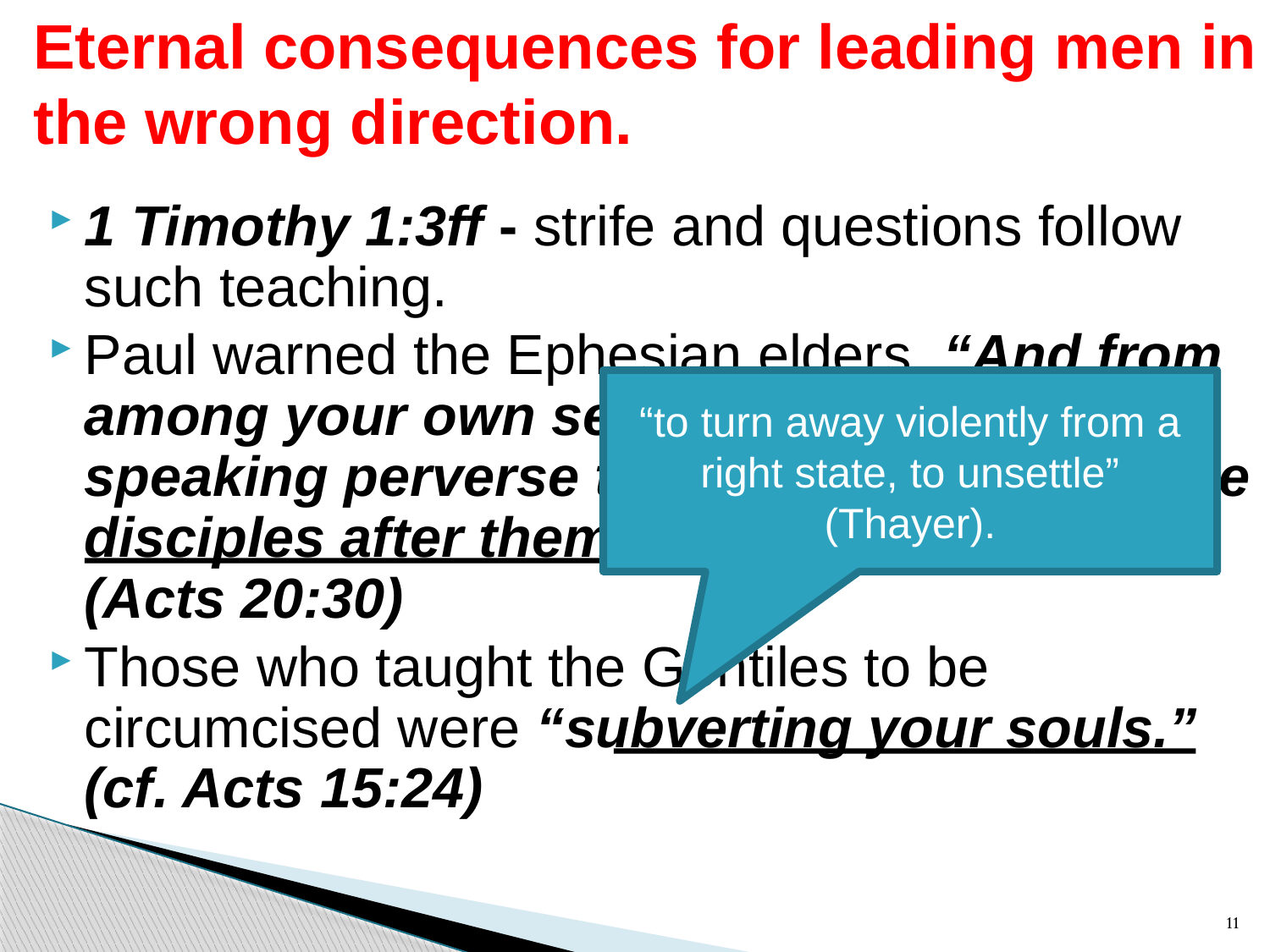

# Eternal consequences for leading men in the wrong direction.
1 Timothy 1:3ff - strife and questions follow such teaching.
Paul warned the Ephesian elders, “And from among your own selves shall men arise, speaking perverse things, to draw away the disciples after them.”
(Acts 20:30)
Those who taught the Gentiles to be circumcised were “subverting your souls.” (cf. Acts 15:24)
“to turn away violently from a right state, to unsettle” (Thayer).

11